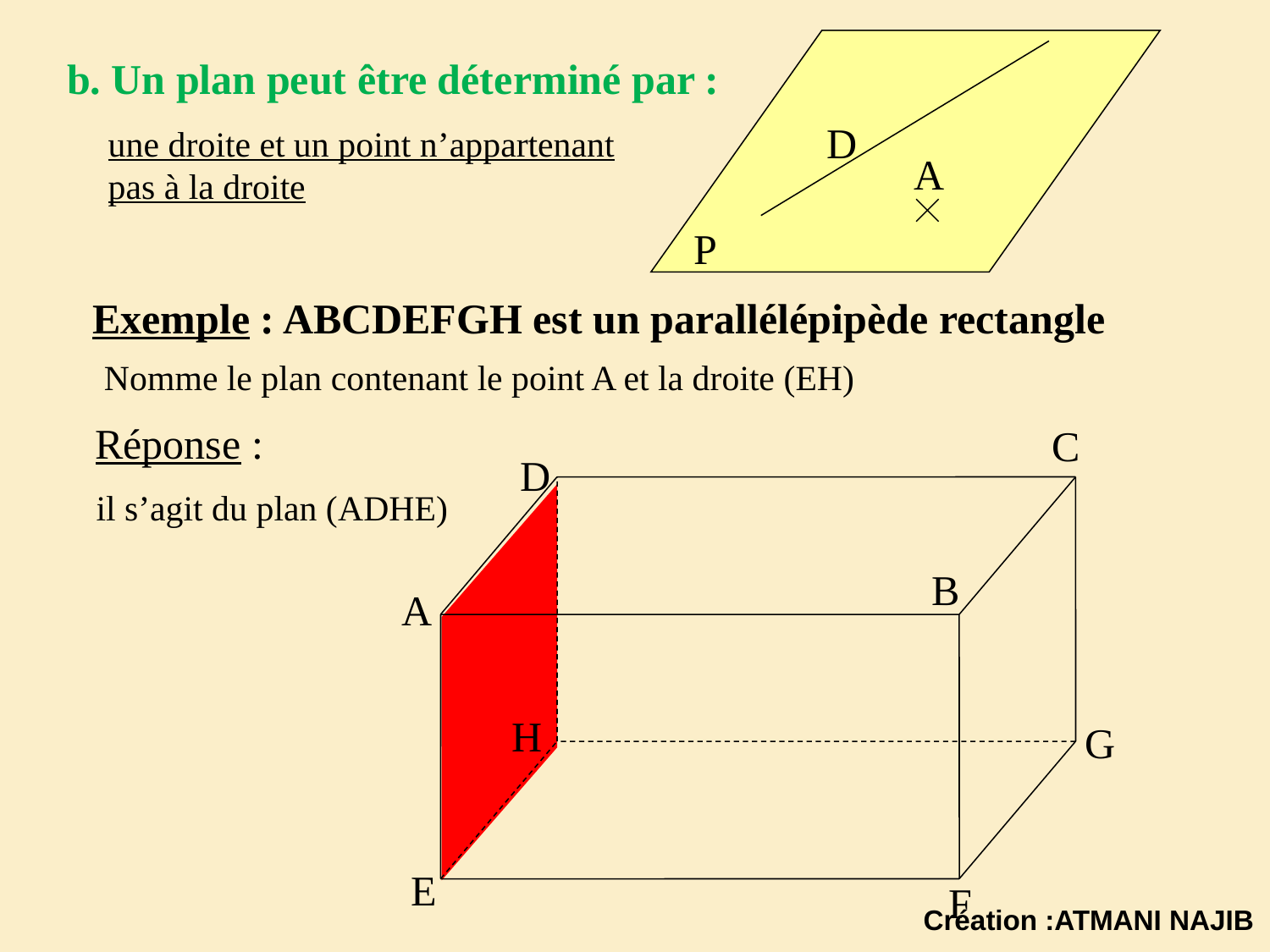

P

D
b. Un plan peut être déterminé par :
une droite et un point n’appartenant pas à la droite
A

Exemple : ABCDEFGH est un parallélépipède rectangle
Nomme le plan contenant le point A et la droite (EH)
Réponse :
C
D

B
A

H
G

E
F

il s’agit du plan (ADHE)

Création :ATMANI NAJIB